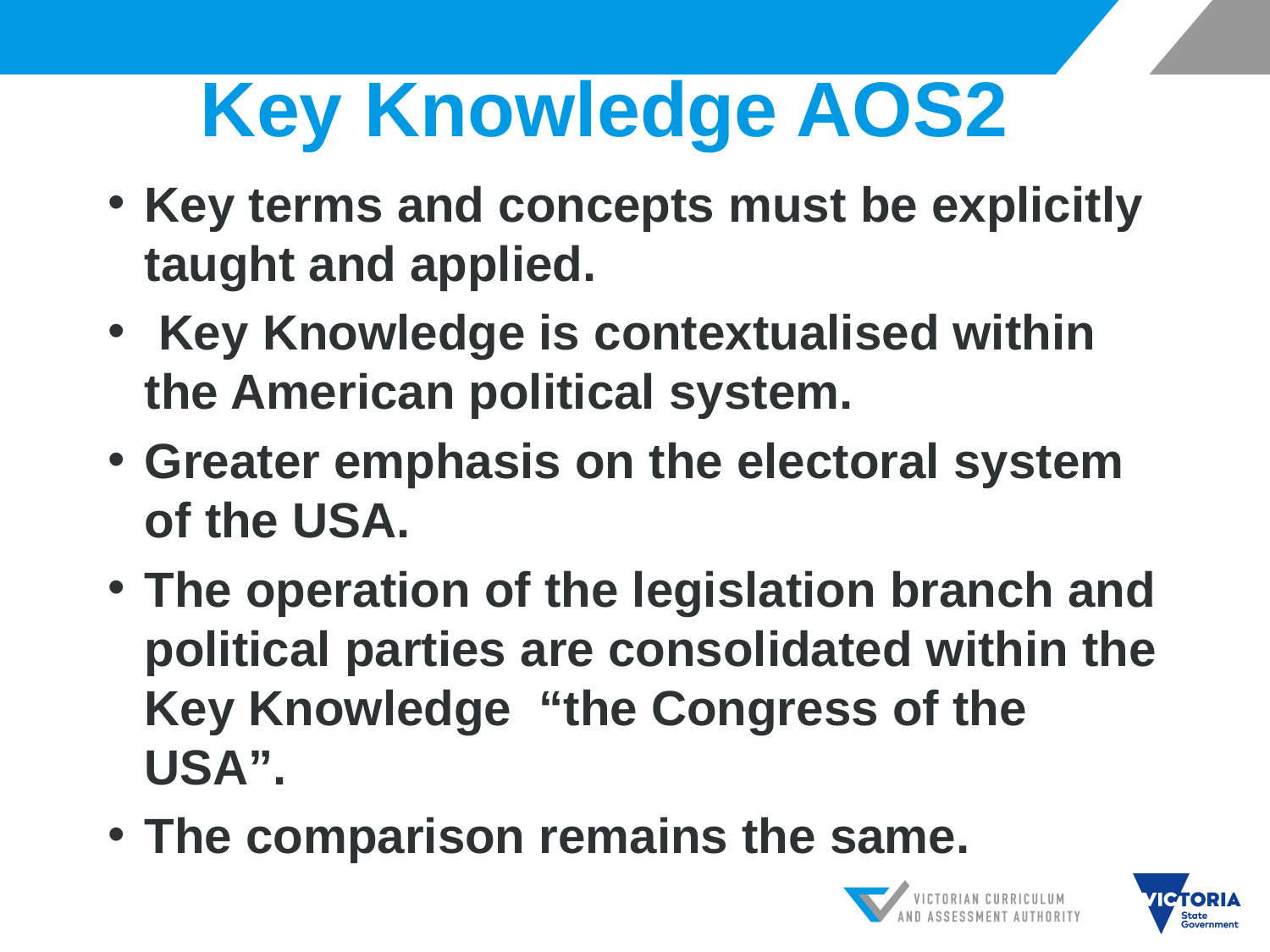

# Key Knowledge AOS2
Key terms and concepts must be explicitly taught and applied.
 Key Knowledge is contextualised within the American political system.
Greater emphasis on the electoral system of the USA.
The operation of the legislation branch and political parties are consolidated within the Key Knowledge  “the Congress of the USA”.
The comparison remains the same.